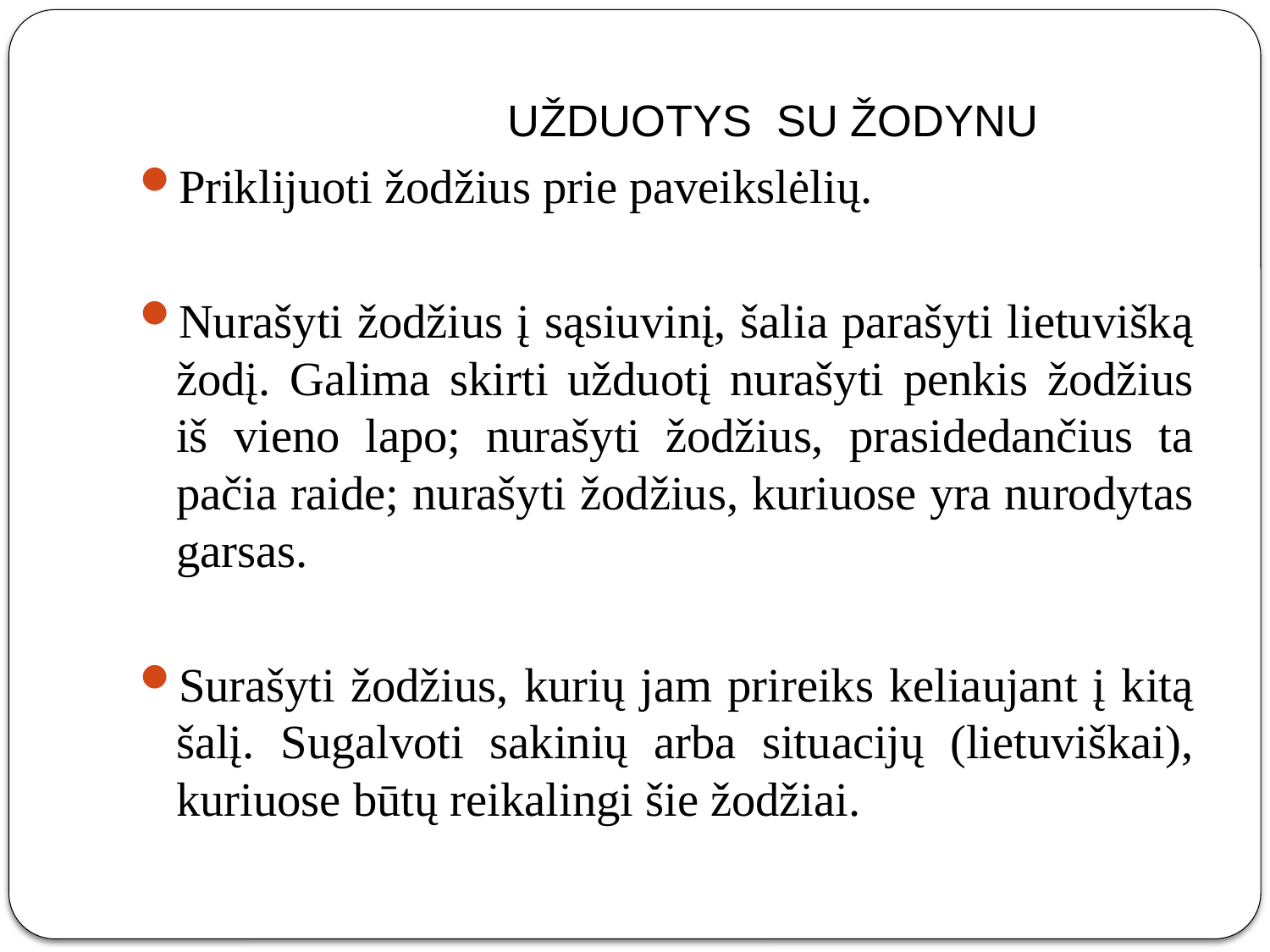

UŽDUOTYS  SU ŽODYNU
Priklijuoti žodžius prie paveikslėlių.

Nurašyti žodžius į sąsiuvinį, šalia parašyti lietuvišką žodį. Galima skirti užduotį nurašyti penkis žodžius iš vieno lapo; nurašyti žodžius, prasidedančius ta pačia raide; nurašyti žodžius, kuriuose yra nurodytas garsas.

Surašyti žodžius, kurių jam prireiks keliaujant į kitą šalį. Sugalvoti sakinių arba situacijų (lietuviškai), kuriuose būtų reikalingi šie žodžiai.